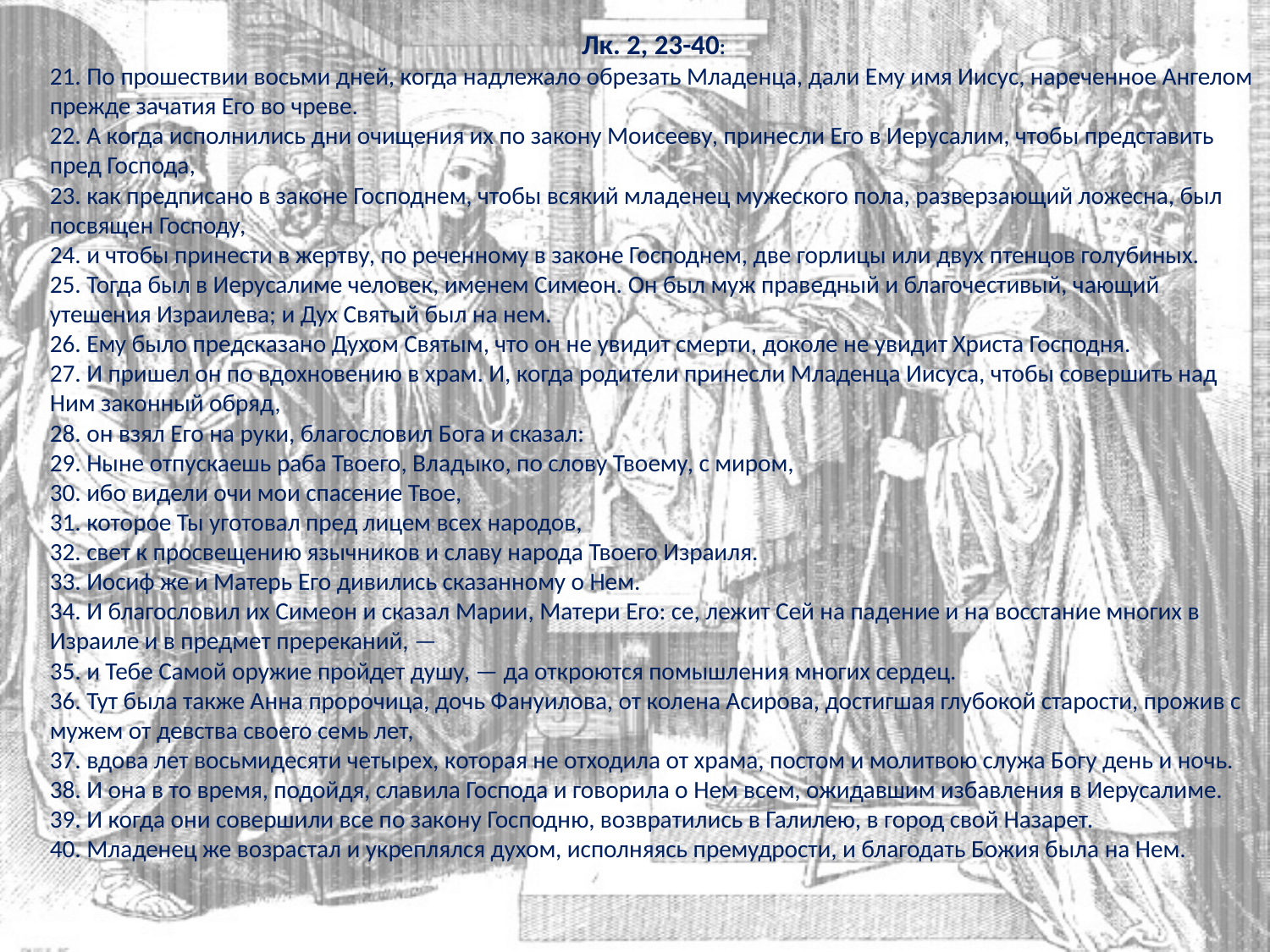

Лк. 2, 23-40:
21. По прошествии восьми дней, когда надлежало обрезать Младенца, дали Ему имя Иисус, нареченное Ангелом прежде зачатия Его во чреве.
22. А когда исполнились дни очищения их по закону Моисееву, принесли Его в Иерусалим, чтобы представить пред Господа,
23. как предписано в законе Господнем, чтобы всякий младенец мужеского пола, разверзающий ложесна, был посвящен Господу,
24. и чтобы принести в жертву, по реченному в законе Господнем, две горлицы или двух птенцов голубиных.
25. Тогда был в Иерусалиме человек, именем Симеон. Он был муж праведный и благочестивый, чающий утешения Израилева; и Дух Святый был на нем.
26. Ему было предсказано Духом Святым, что он не увидит смерти, доколе не увидит Христа Господня.
27. И пришел он по вдохновению в храм. И, когда родители принесли Младенца Иисуса, чтобы совершить над Ним законный обряд,
28. он взял Его на руки, благословил Бога и сказал:
29. Ныне отпускаешь раба Твоего, Владыко, по слову Твоему, с миром,
30. ибо видели очи мои спасение Твое,
31. которое Ты уготовал пред лицем всех народов,
32. свет к просвещению язычников и славу народа Твоего Израиля.
33. Иосиф же и Матерь Его дивились сказанному о Нем.
34. И благословил их Симеон и сказал Марии, Матери Его: се, лежит Сей на падение и на восстание многих в Израиле и в предмет пререканий, —
35. и Тебе Самой оружие пройдет душу, — да откроются помышления многих сердец.
36. Тут была также Анна пророчица, дочь Фануилова, от колена Асирова, достигшая глубокой старости, прожив с мужем от девства своего семь лет,
37. вдова лет восьмидесяти четырех, которая не отходила от храма, постом и молитвою служа Богу день и ночь.
38. И она в то время, подойдя, славила Господа и говорила о Нем всем, ожидавшим избавления в Иерусалиме.
39. И когда они совершили все по закону Господню, возвратились в Галилею, в город свой Назарет.
40. Младенец же возрастал и укреплялся духом, исполняясь премудрости, и благодать Божия была на Нем.